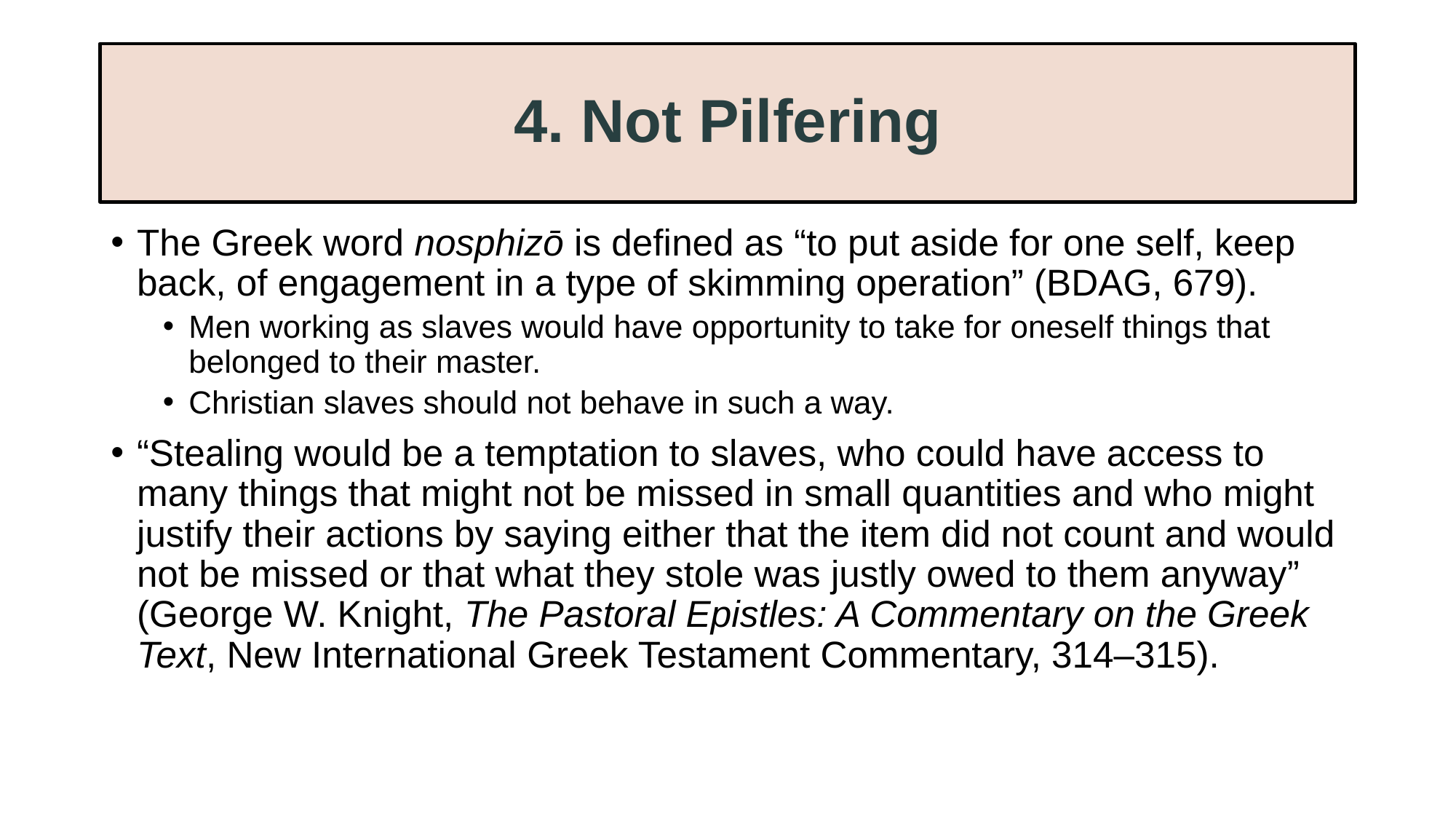

# 4. Not Pilfering
The Greek word nosphizō is defined as “to put aside for one self, keep back, of engagement in a type of skimming operation” (BDAG, 679).
Men working as slaves would have opportunity to take for oneself things that belonged to their master.
Christian slaves should not behave in such a way.
“Stealing would be a temptation to slaves, who could have access to many things that might not be missed in small quantities and who might justify their actions by saying either that the item did not count and would not be missed or that what they stole was justly owed to them anyway” (George W. Knight, The Pastoral Epistles: A Commentary on the Greek Text, New International Greek Testament Commentary, 314–315).